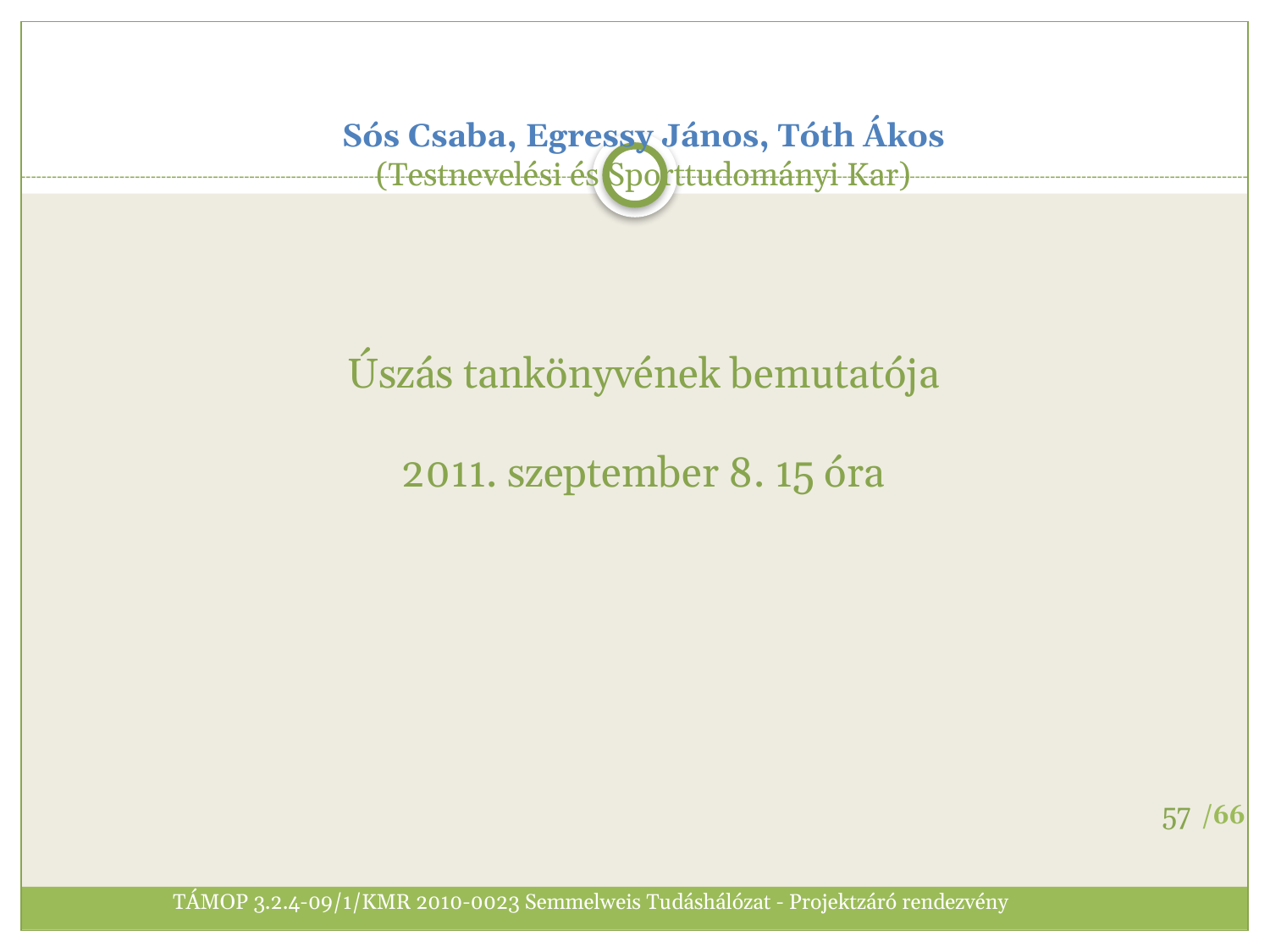

# Sós Csaba, Egressy János, Tóth Ákos (Testnevelési és Sporttudományi Kar) Úszás tankönyvének bemutatója 2011. szeptember 8. 15 óra
57
TÁMOP 3.2.4-09/1/KMR 2010-0023 Semmelweis Tudáshálózat - Projektzáró rendezvény